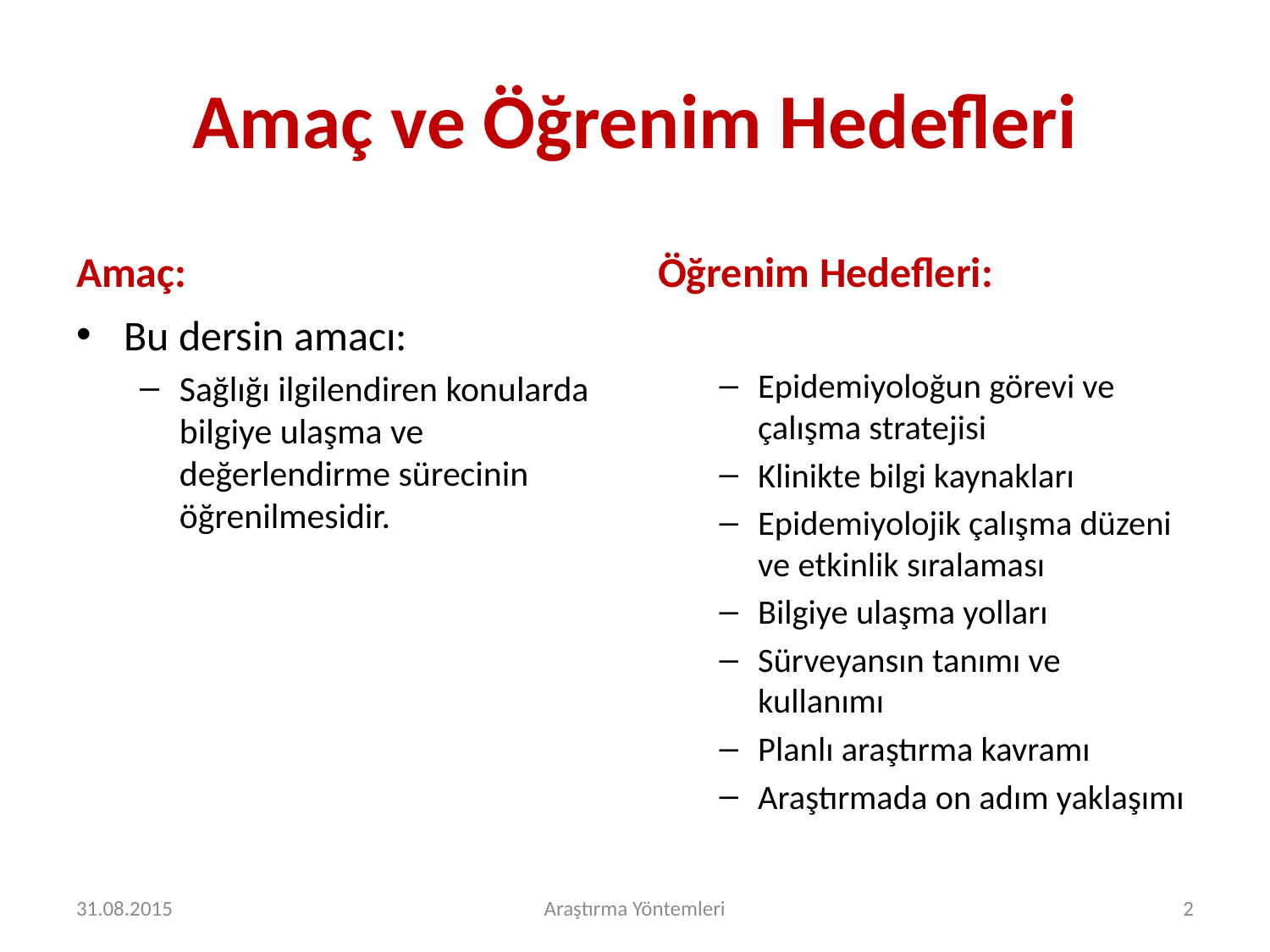

# Amaç ve Öğrenim Hedefleri
Amaç:
Öğrenim Hedefleri:
Bu dersin amacı:
Sağlığı ilgilendiren konularda bilgiye ulaşma ve değerlendirme sürecinin öğrenilmesidir.

Epidemiyoloğun görevi ve çalışma stratejisi
Klinikte bilgi kaynakları
Epidemiyolojik çalışma düzeni ve etkinlik sıralaması
Bilgiye ulaşma yolları
Sürveyansın tanımı ve kullanımı
Planlı araştırma kavramı
Araştırmada on adım yaklaşımı
31.08.2015
Araştırma Yöntemleri
2